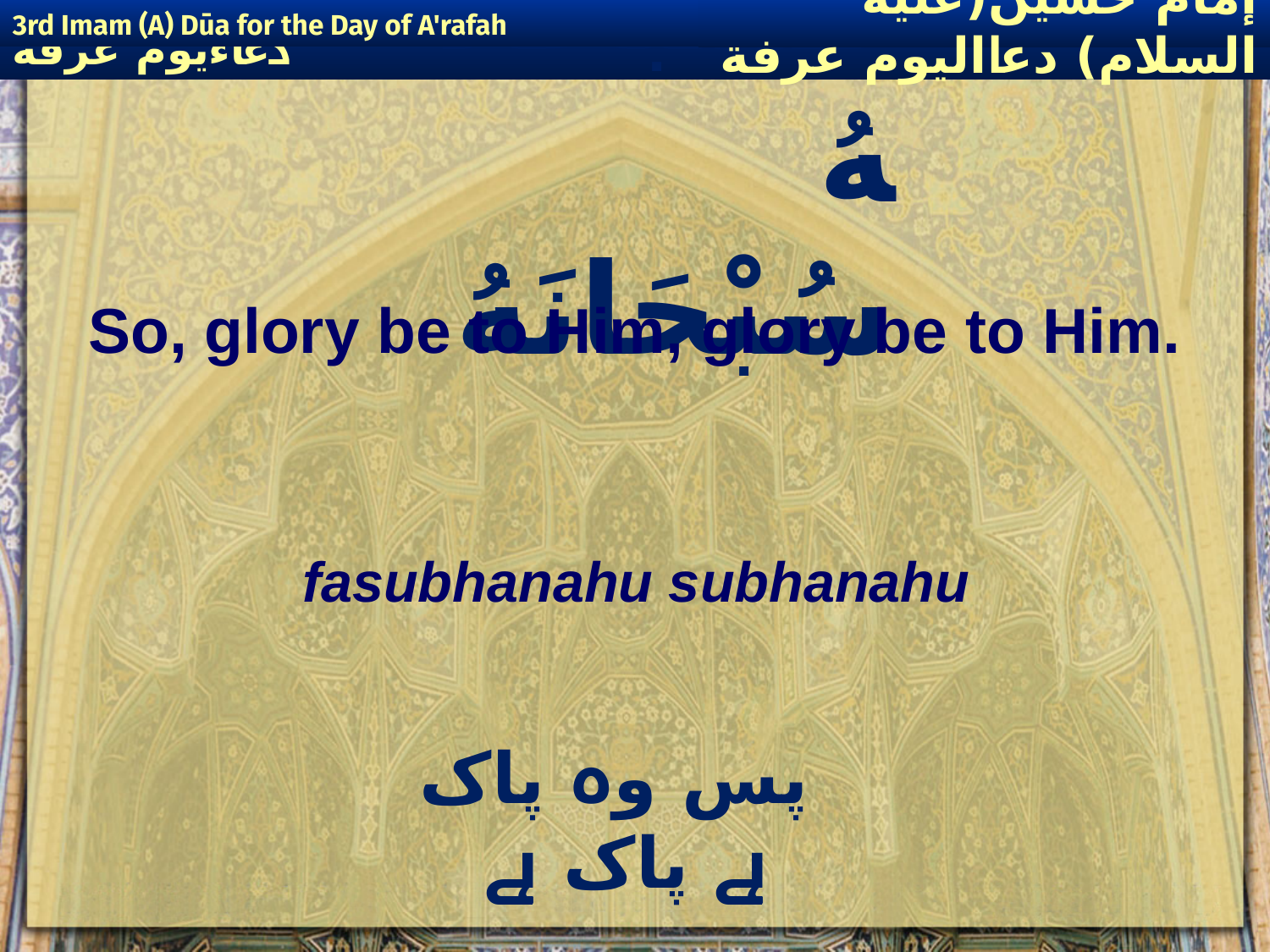

3rd Imam (A) Dūa for the Day of A'rafah
إمام حسين(عليه السلام) دعااليوم عرفة
# فَسُبْحَانَهُ سُبْحَانَهُ
So, glory be to Him, glory be to Him.
fasubhanahu subhanahu
پس وہ پاک ہے پاک ہے